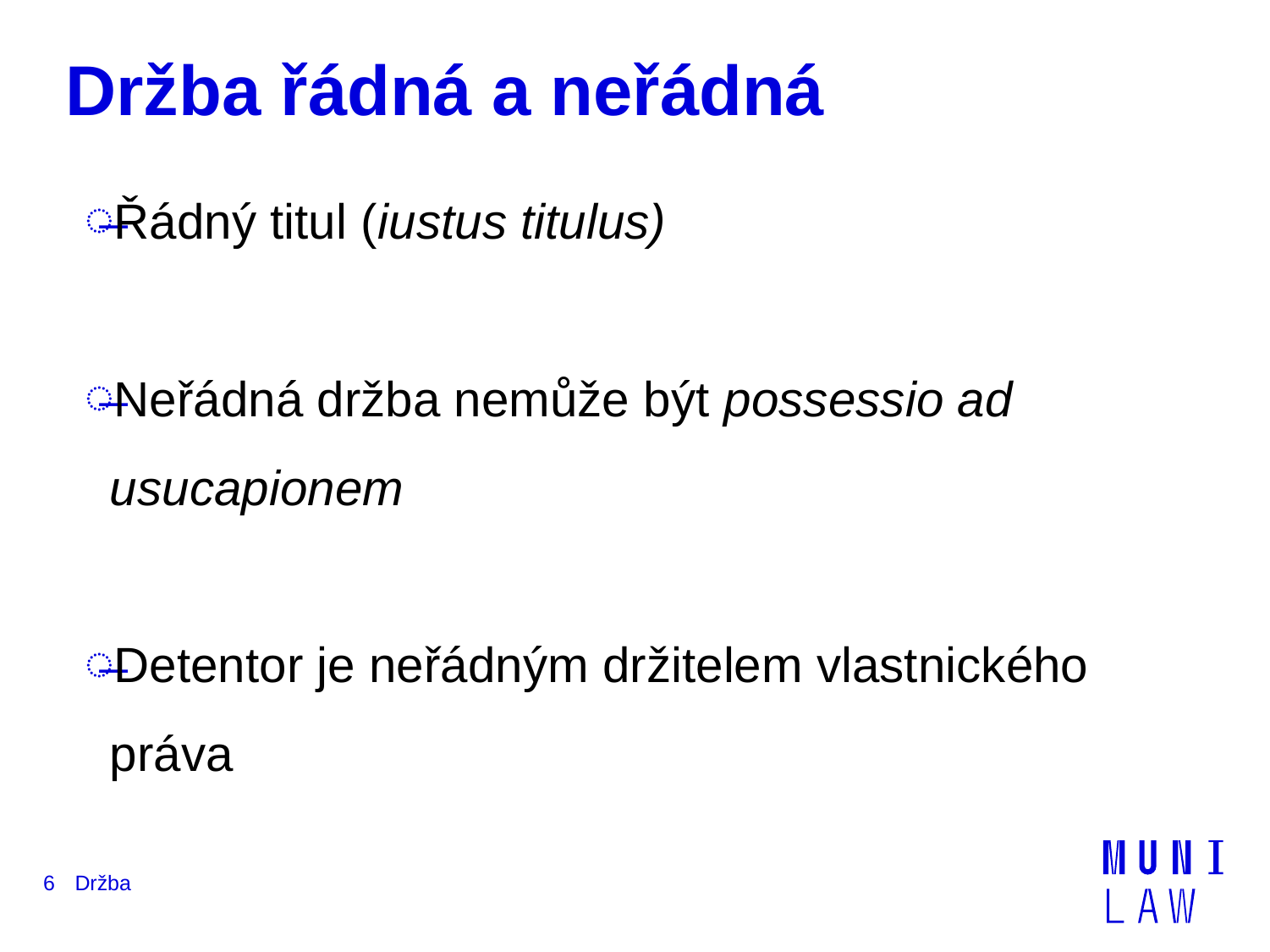

# Držba řádná a neřádná
Řádný titul (iustus titulus)

Neřádná držba nemůže být possessio ad usucapionem

Detentor je neřádným držitelem vlastnického práva

6
Držba